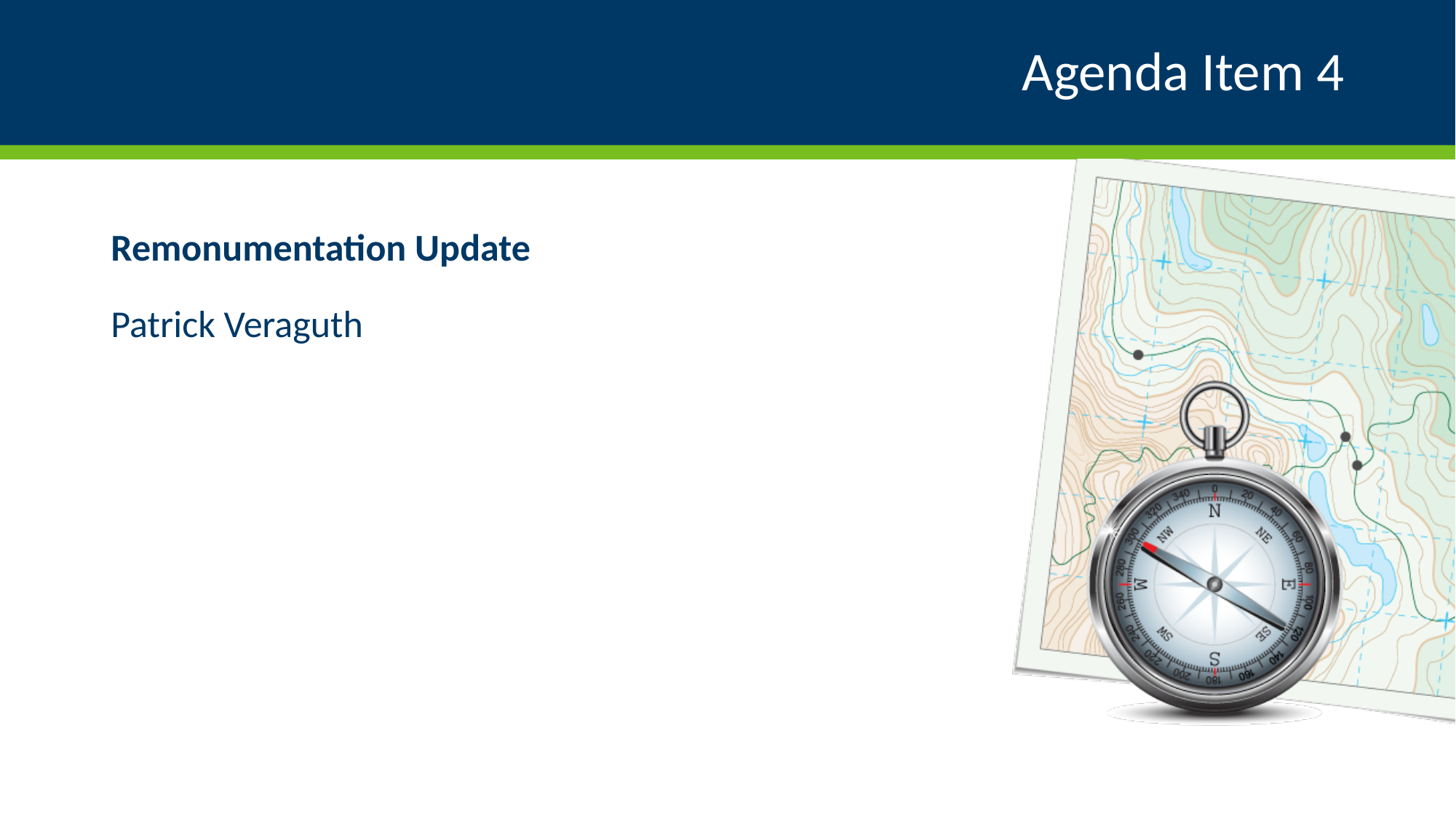

# Agenda Item 4
Remonumentation Update
Patrick Veraguth